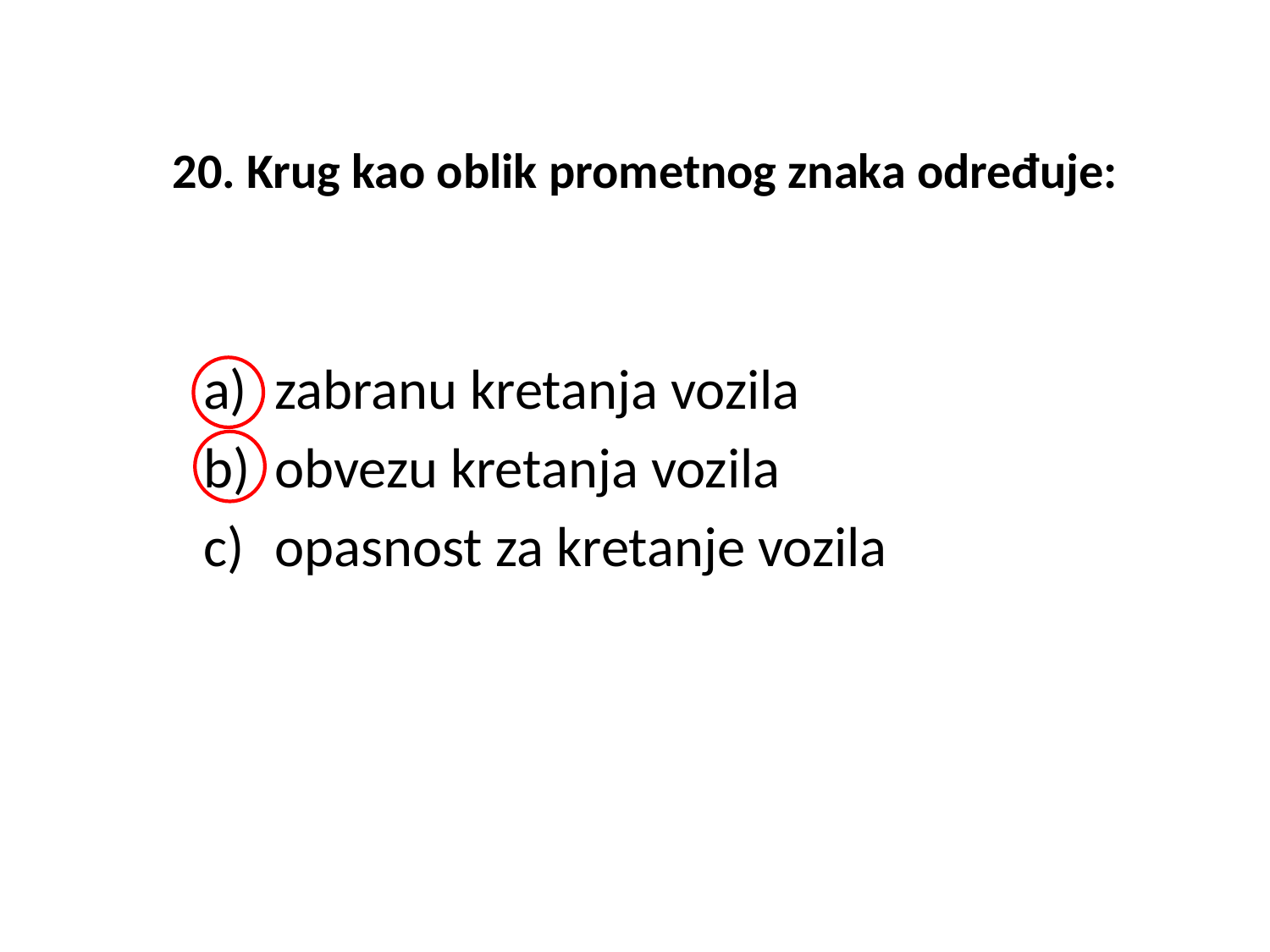

# 20. Krug kao oblik prometnog znaka određuje:
zabranu kretanja vozila
obvezu kretanja vozila
opasnost za kretanje vozila